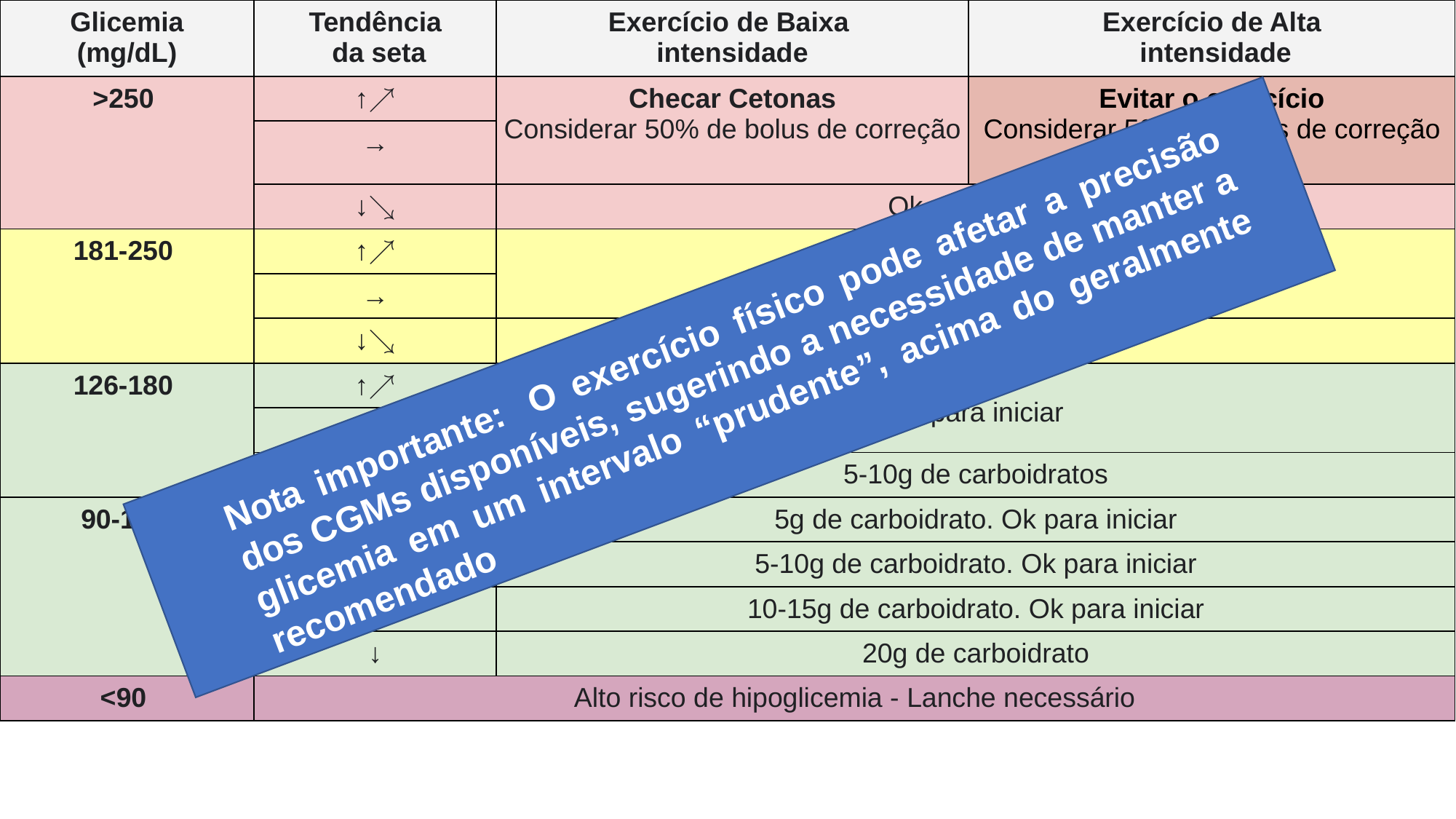

| Glicemia (mg/dL) | Tendência  da seta | Exercício de Baixa  intensidade | Exercício de Alta  intensidade |
| --- | --- | --- | --- |
| >250 | ↑↗ | Checar Cetonas Considerar 50% de bolus de correção | Evitar o exercício Considerar 50% de bolus de correção |
|  | → |  |  |
|  | ↓↘ | Ok para iniciar |  |
| 181-250 | ↑↗ | Ok para iniciar, mas glicose pode subir |  |
|  | → |  |  |
|  | ↓↘ | Ok para iniciar |  |
| 126-180 | ↑↗ | Ok para iniciar |  |
|  | → |  |  |
|  | ↓↘ | 5-10g de carboidratos |  |
| 90-124 | ↑↗ | 5g de carboidrato. Ok para iniciar |  |
|  | → | 5-10g de carboidrato. Ok para iniciar |  |
|  | ↘ | 10-15g de carboidrato. Ok para iniciar |  |
|  | ↓ | 20g de carboidrato |  |
| <90 | Alto risco de hipoglicemia - Lanche necessário |  |  |

Nota importante:  O exercício físico pode afetar a precisão dos CGMs disponíveis, sugerindo a necessidade de manter a glicemia em um intervalo “prudente”, acima do geralmente recomendado